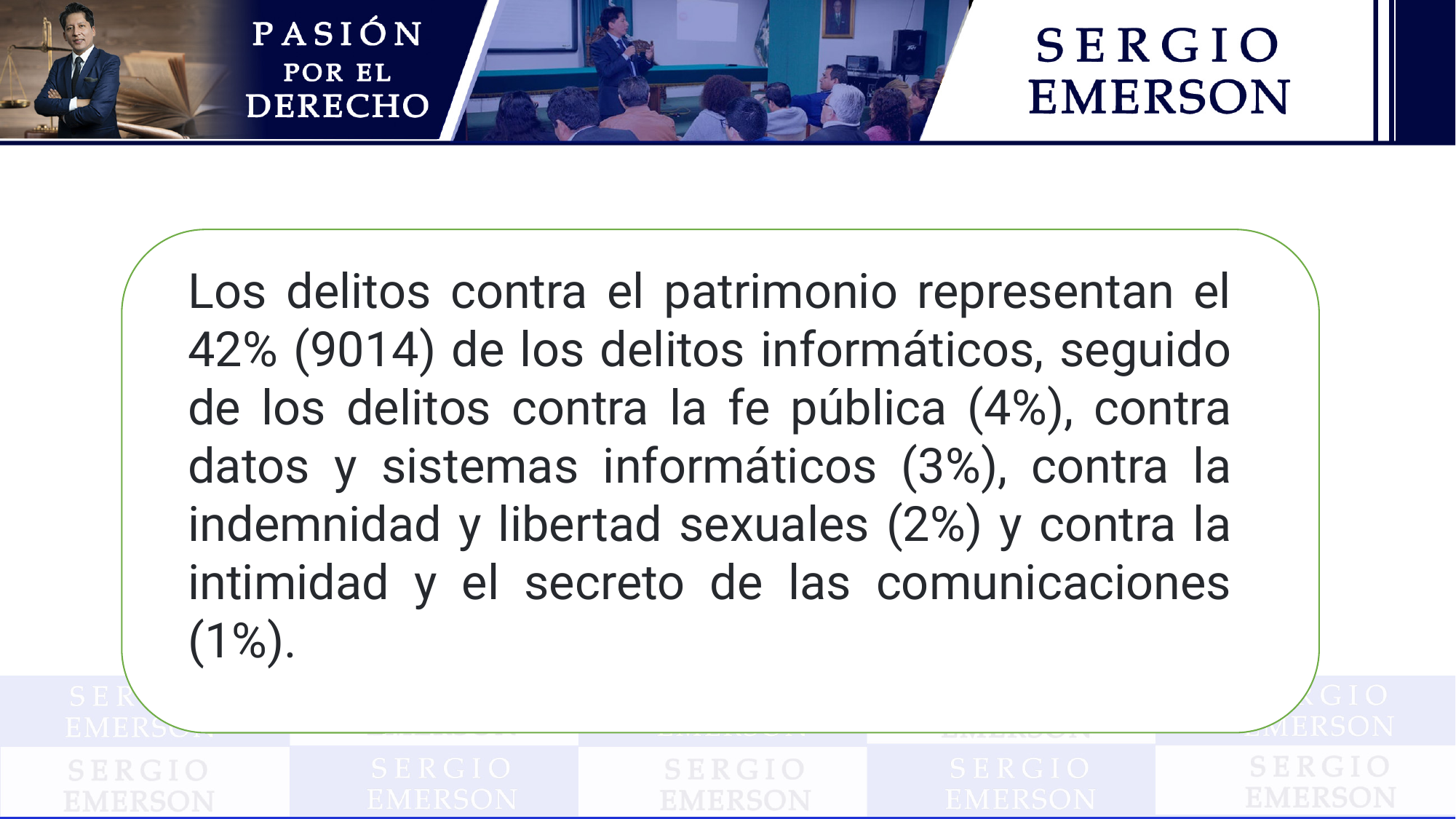

Los delitos contra el patrimonio representan el 42% (9014) de los delitos informáticos, seguido de los delitos contra la fe pública (4%), contra datos y sistemas informáticos (3%), contra la indemnidad y libertad sexuales (2%) y contra la intimidad y el secreto de las comunicaciones (1%).